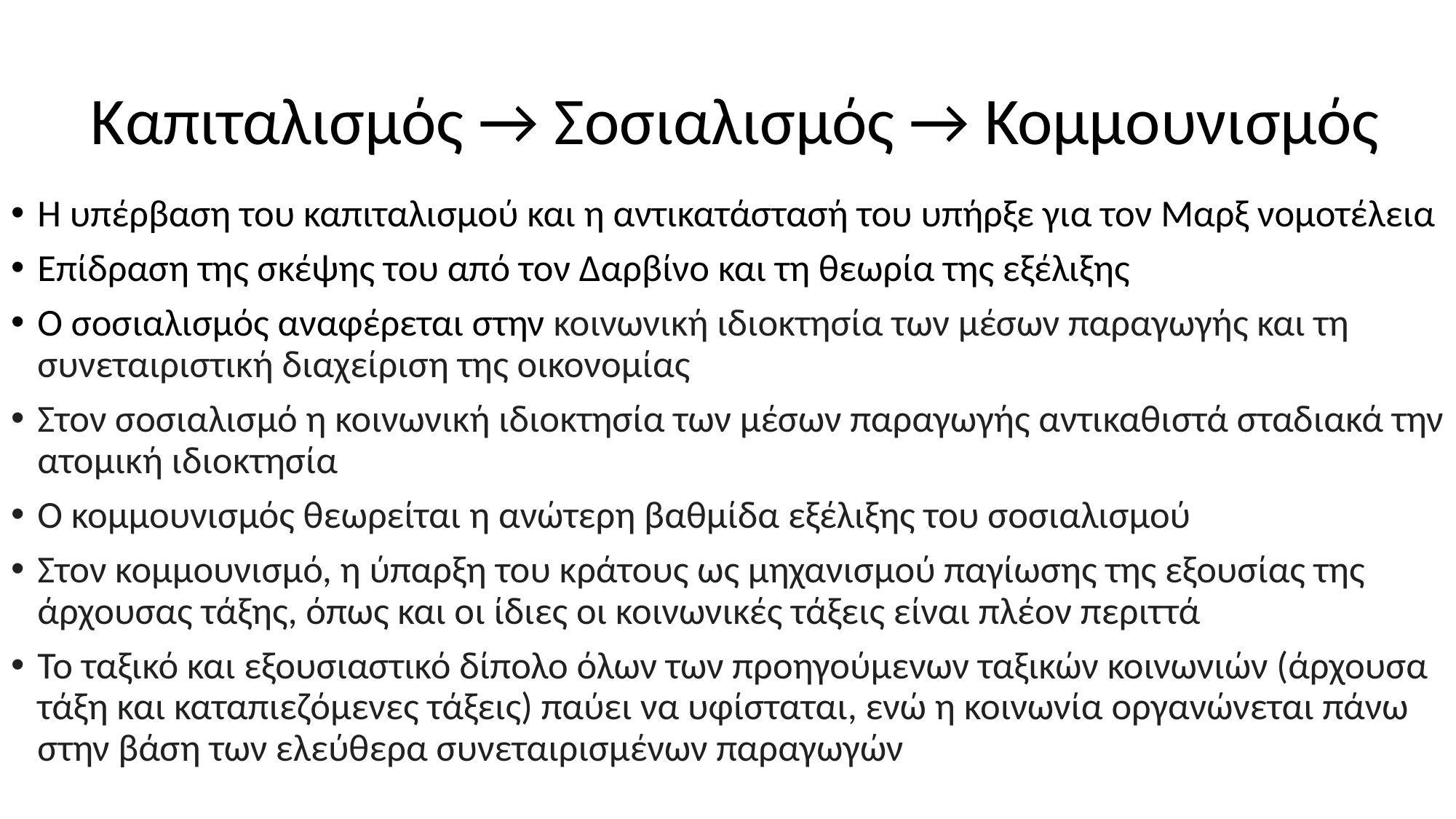

# Καπιταλισμός → Σοσιαλισμός → Κομμουνισμός
Η υπέρβαση του καπιταλισμού και η αντικατάστασή του υπήρξε για τον Μαρξ νομοτέλεια
Επίδραση της σκέψης του από τον Δαρβίνο και τη θεωρία της εξέλιξης
Ο σοσιαλισμός αναφέρεται στην κοινωνική ιδιοκτησία των μέσων παραγωγής και τη συνεταιριστική διαχείριση της οικονομίας
Στον σοσιαλισμό η κοινωνική ιδιοκτησία των μέσων παραγωγής αντικαθιστά σταδιακά την ατομική ιδιοκτησία
Ο κομμουνισμός θεωρείται η ανώτερη βαθμίδα εξέλιξης του σοσιαλισμού
Στον κομμουνισμό, η ύπαρξη του κράτους ως μηχανισμού παγίωσης της εξουσίας της άρχουσας τάξης, όπως και οι ίδιες οι κοινωνικές τάξεις είναι πλέον περιττά
Το ταξικό και εξουσιαστικό δίπολο όλων των προηγούμενων ταξικών κοινωνιών (άρχουσα τάξη και καταπιεζόμενες τάξεις) παύει να υφίσταται, ενώ η κοινωνία οργανώνεται πάνω στην βάση των ελεύθερα συνεταιρισμένων παραγωγών